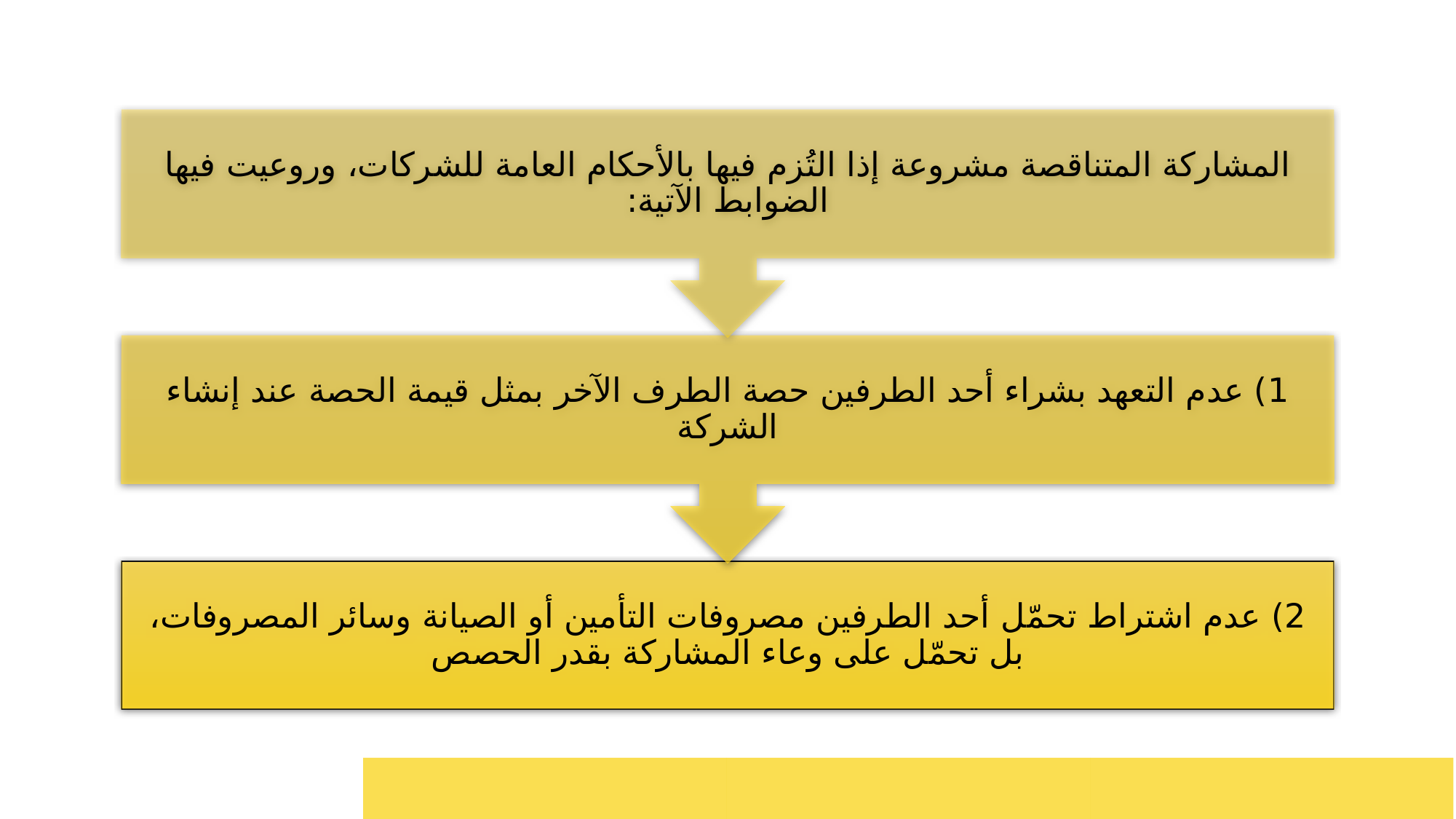

2) عدم اشتراط تحمّل أحد الطرفين مصروفات التأمين أو الصيانة وسائر المصروفات، بل تحمّل على وعاء المشاركة بقدر الحصص
1) عدم التعهد بشراء أحد الطرفين حصة الطرف الآخر بمثل قيمة الحصة عند إنشاء الشركة
المشاركة المتناقصة مشروعة إذا التُزم فيها بالأحكام العامة للشركات، وروعيت فيها الضوابط الآتية: